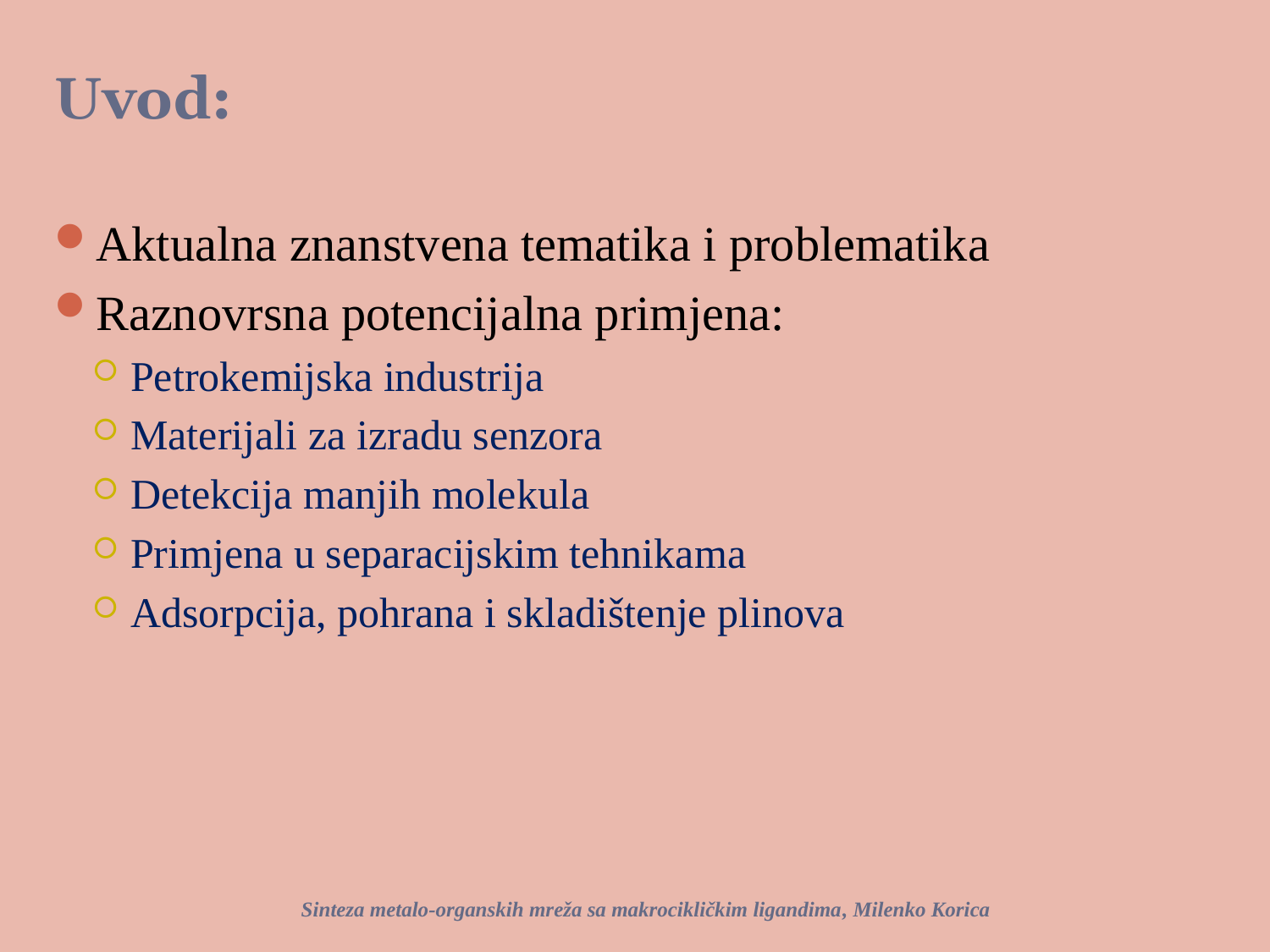

# Uvod:
Aktualna znanstvena tematika i problematika
Raznovrsna potencijalna primjena:
Petrokemijska industrija
Materijali za izradu senzora
Detekcija manjih molekula
Primjena u separacijskim tehnikama
Adsorpcija, pohrana i skladištenje plinova
Sinteza metalo-organskih mreža sa makrocikličkim ligandima, Milenko Korica